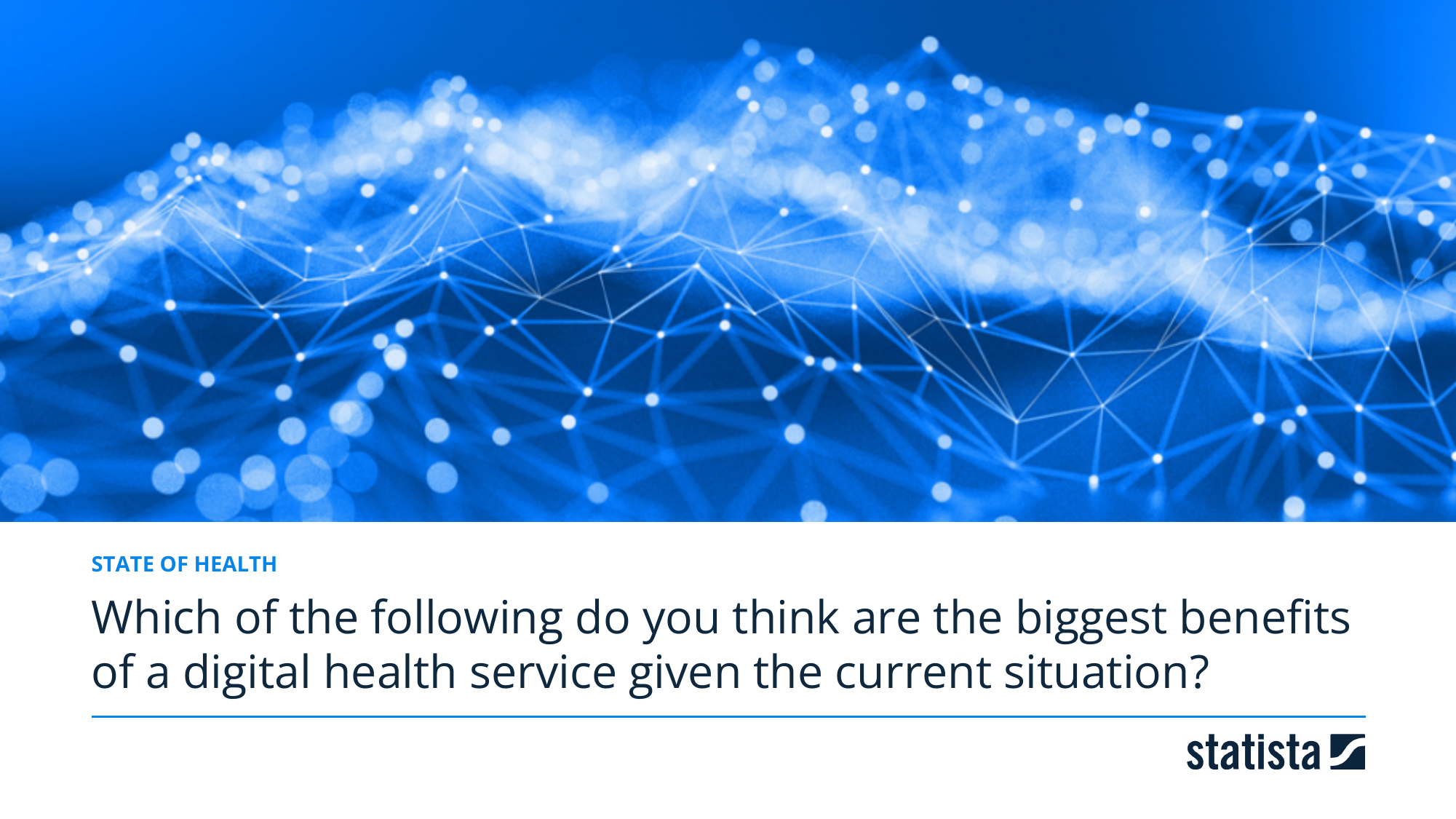

STATE OF HEALTH
Which of the following do you think are the biggest benefits of a digital health service given the current situation?